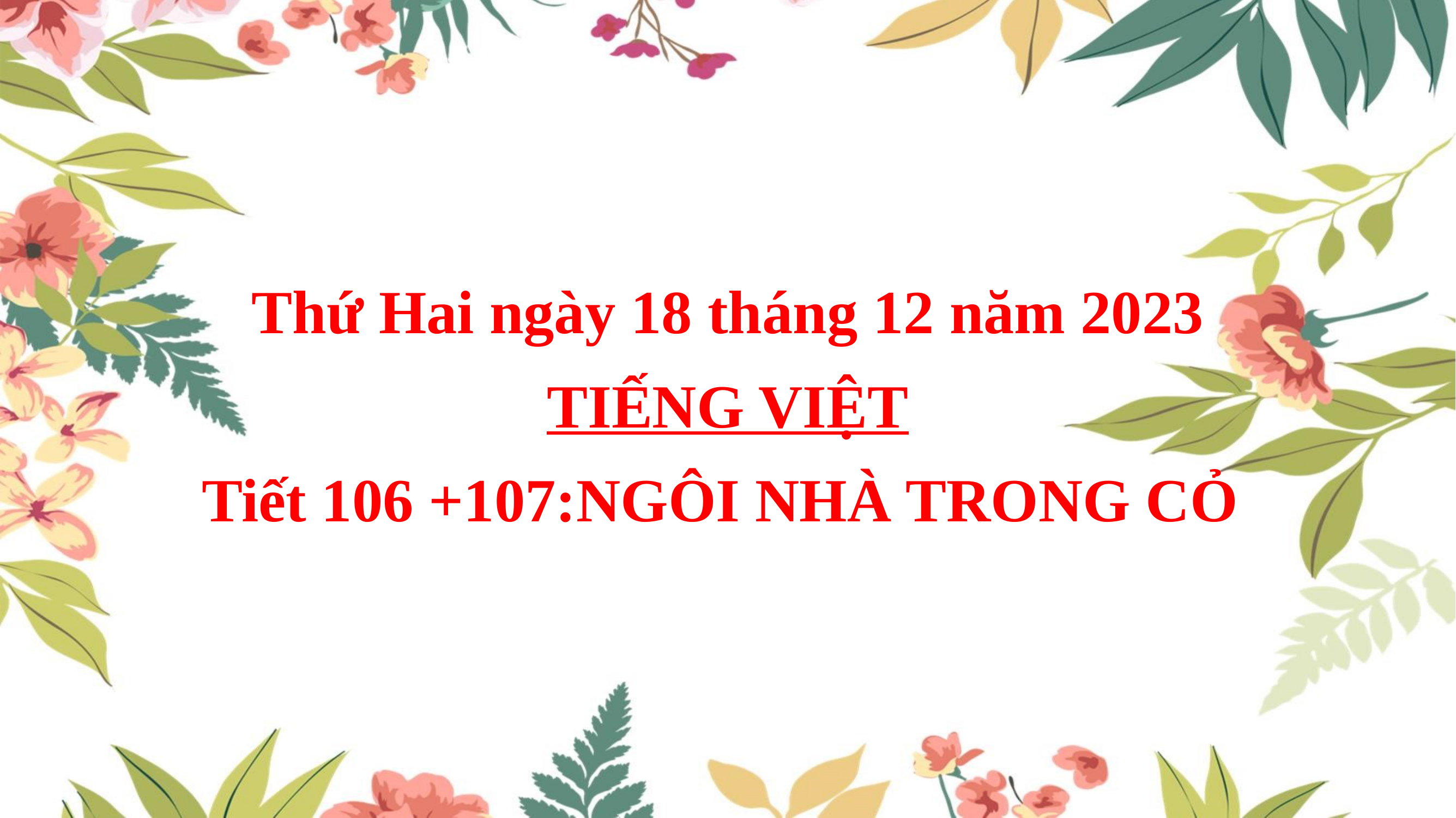

Thứ Hai ngày 18 tháng 12 năm 2023
TIẾNG VIỆT
Tiết 106 +107:NGÔI NHÀ TRONG CỎ